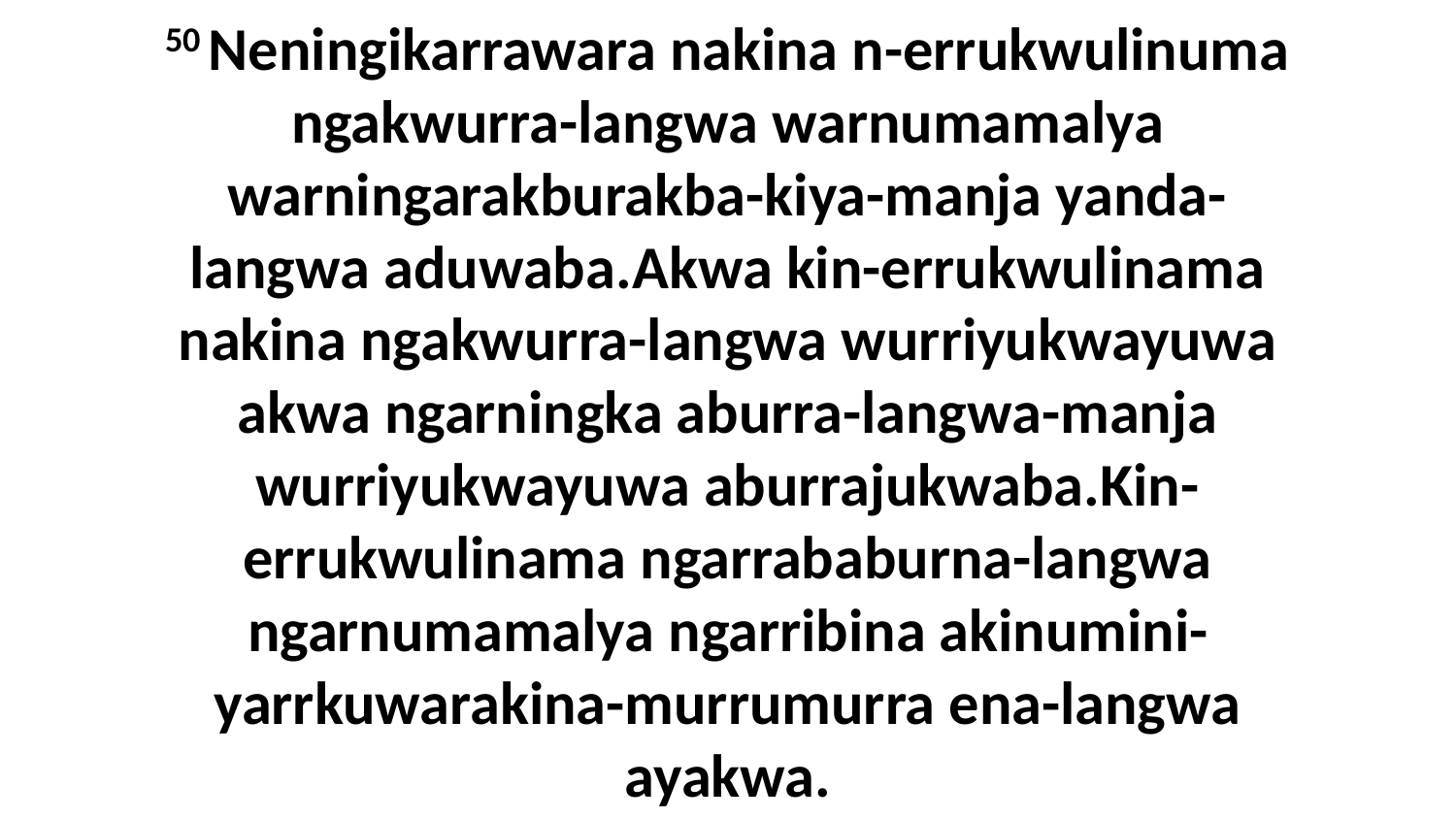

50 Neningikarrawara nakina n-errukwulinuma ngakwurra-langwa warnumamalya warningarakburakba-kiya-manja yanda-langwa aduwaba.Akwa kin-errukwulinama nakina ngakwurra-langwa wurriyukwayuwa akwa ngarningka aburra-langwa-manja wurriyukwayuwa aburrajukwaba.Kin-errukwulinama ngarrababurna-langwa ngarnumamalya ngarribina akinumini-yarrkuwarakina-murrumurra ena-langwa ayakwa.